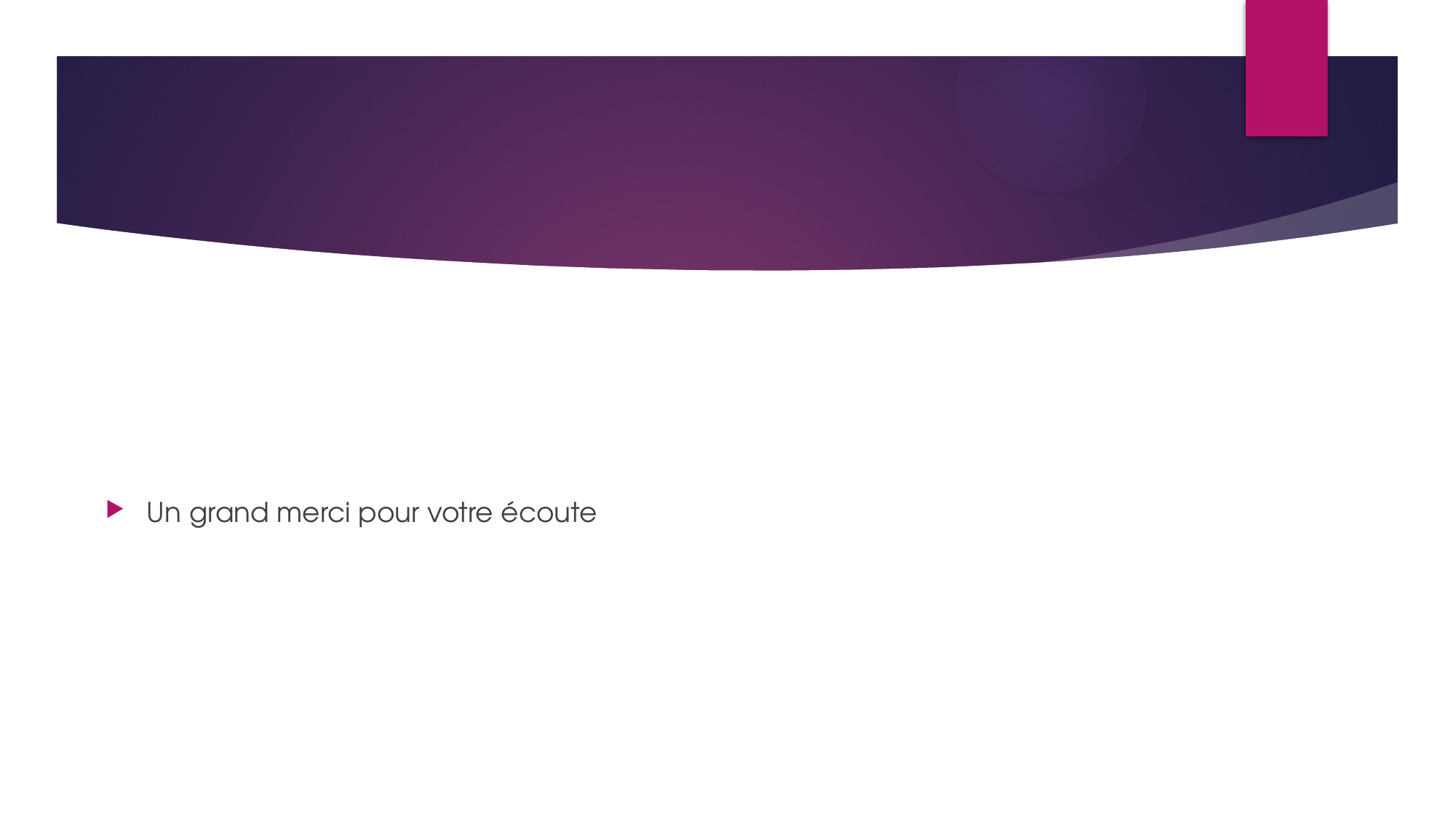

#
Un grand merci pour votre écoute